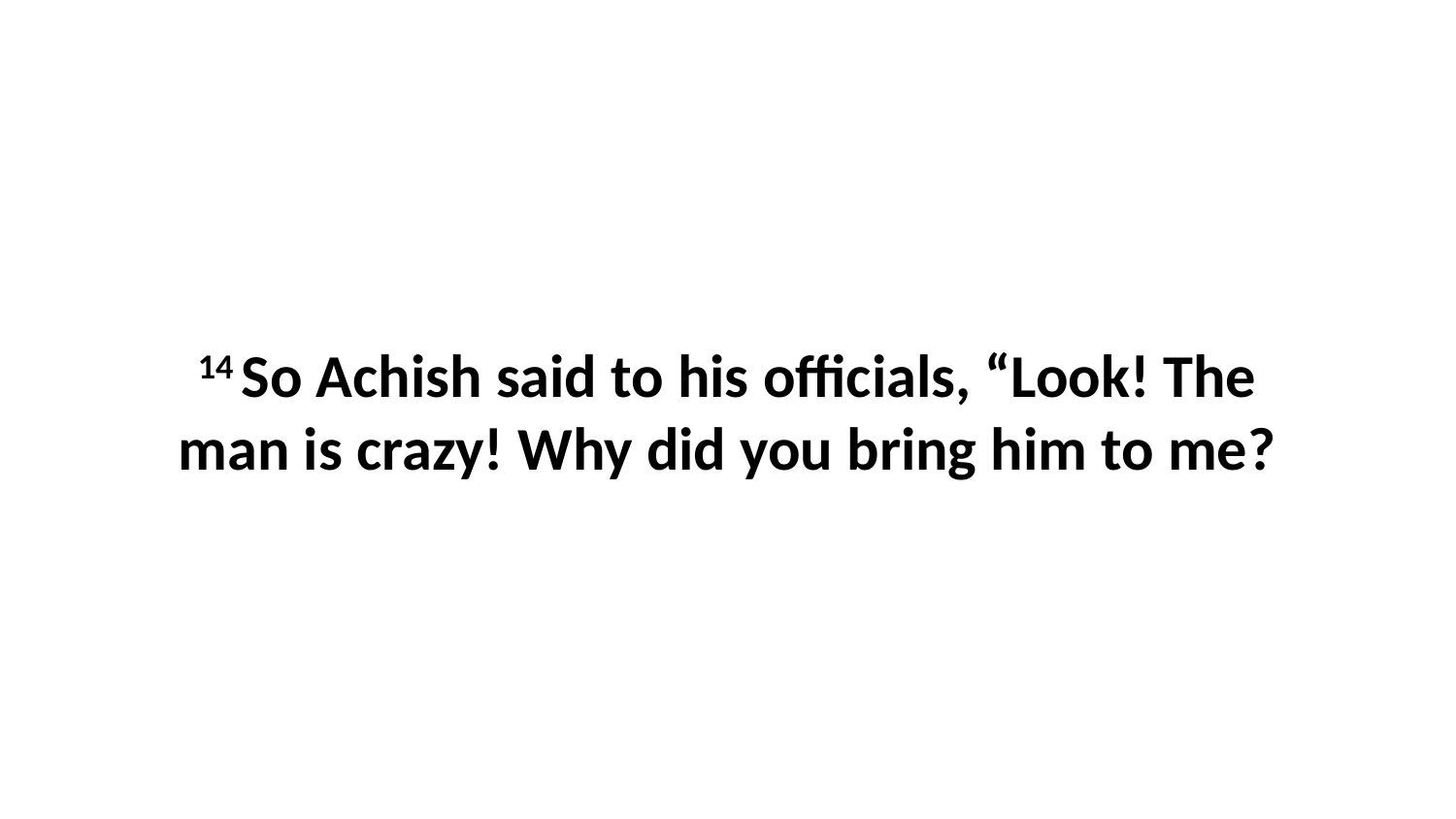

14 So Achish said to his officials, “Look! The man is crazy! Why did you bring him to me?